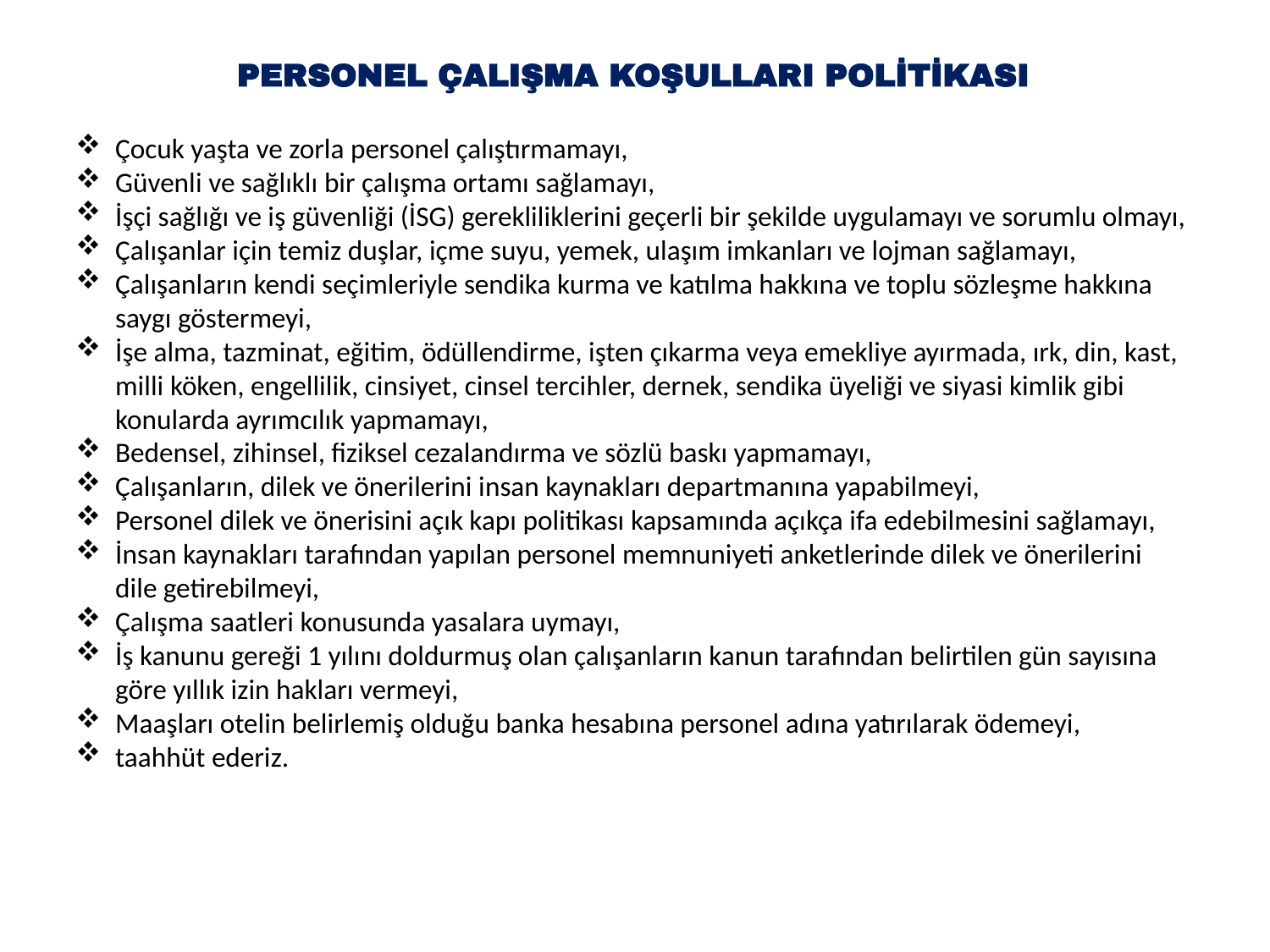

PERSONEL ÇALIŞMA KOŞULLARI POLİTİKASI

Çocuk yaşta ve zorla personel çalıştırmamayı,
Güvenli ve sağlıklı bir çalışma ortamı sağlamayı,
İşçi sağlığı ve iş güvenliği (İSG) gerekliliklerini geçerli bir şekilde uygulamayı ve sorumlu olmayı,
Çalışanlar için temiz duşlar, içme suyu, yemek, ulaşım imkanları ve lojman sağlamayı,
Çalışanların kendi seçimleriyle sendika kurma ve katılma hakkına ve toplu sözleşme hakkına saygı göstermeyi,
İşe alma, tazminat, eğitim, ödüllendirme, işten çıkarma veya emekliye ayırmada, ırk, din, kast, milli köken, engellilik, cinsiyet, cinsel tercihler, dernek, sendika üyeliği ve siyasi kimlik gibi konularda ayrımcılık yapmamayı,
Bedensel, zihinsel, fiziksel cezalandırma ve sözlü baskı yapmamayı,
Çalışanların, dilek ve önerilerini insan kaynakları departmanına yapabilmeyi,
Personel dilek ve önerisini açık kapı politikası kapsamında açıkça ifa edebilmesini sağlamayı,
İnsan kaynakları tarafından yapılan personel memnuniyeti anketlerinde dilek ve önerilerini dile getirebilmeyi,
Çalışma saatleri konusunda yasalara uymayı,
İş kanunu gereği 1 yılını doldurmuş olan çalışanların kanun tarafından belirtilen gün sayısına göre yıllık izin hakları vermeyi,
Maaşları otelin belirlemiş olduğu banka hesabına personel adına yatırılarak ödemeyi,
taahhüt ederiz.